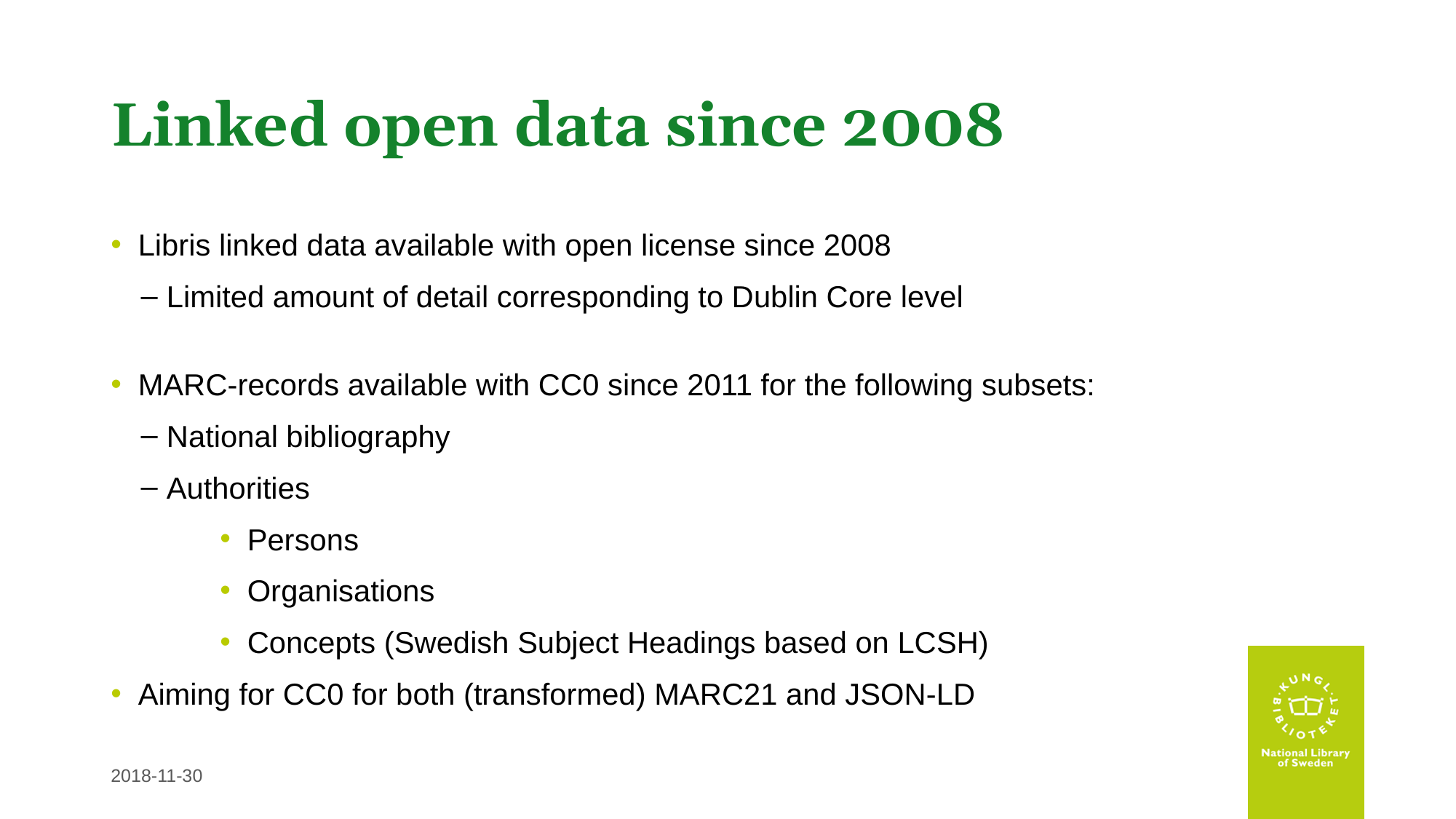

# Linked open data since 2008
Libris linked data available with open license since 2008
Limited amount of detail corresponding to Dublin Core level
MARC-records available with CC0 since 2011 for the following subsets:
National bibliography
Authorities
Persons
Organisations
Concepts (Swedish Subject Headings based on LCSH)
Aiming for CC0 for both (transformed) MARC21 and JSON-LD
2018-11-30